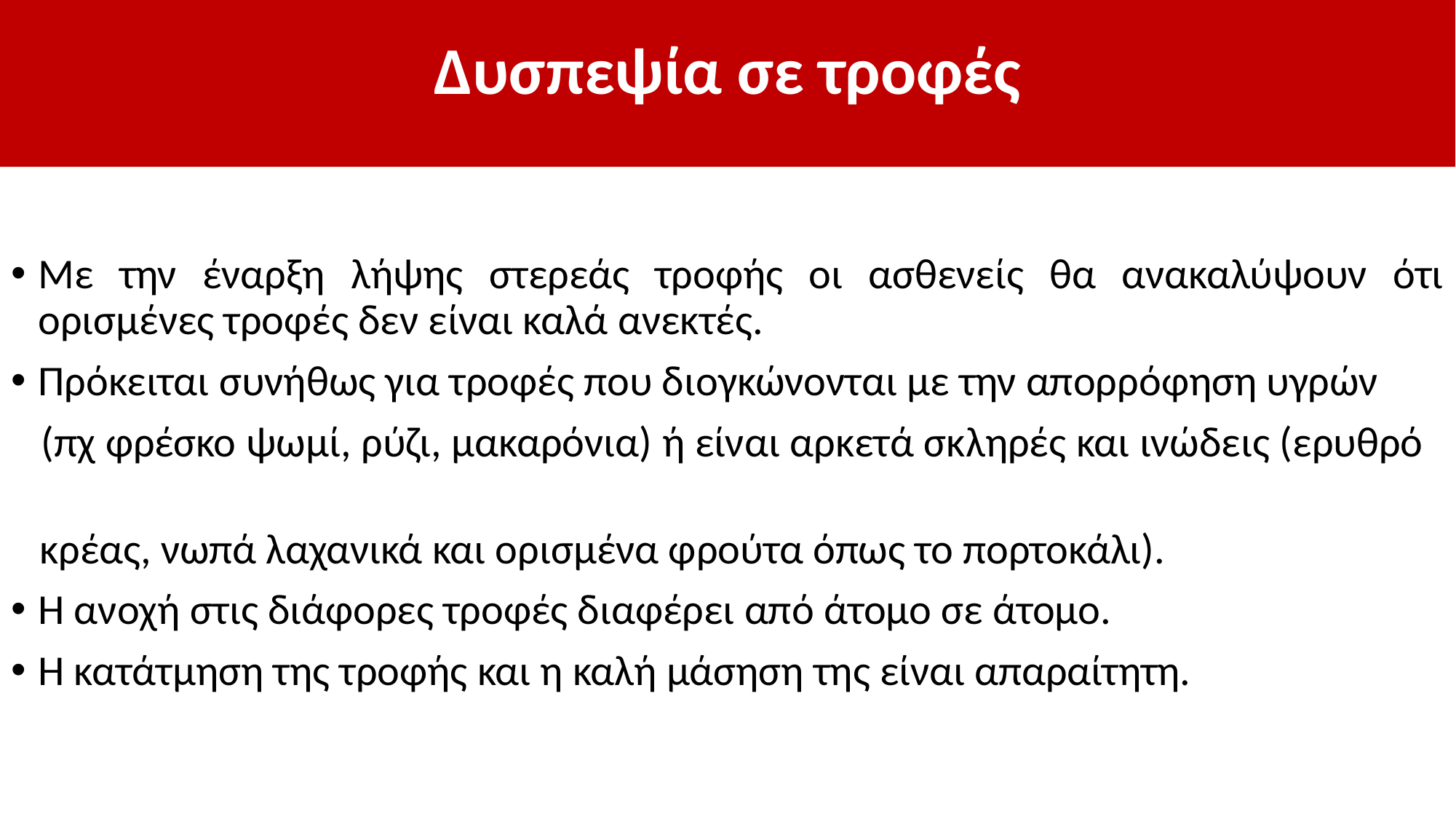

# Δυσπεψία σε τροφές

Με την έναρξη λήψης στερεάς τροφής οι ασθενείς θα ανακαλύψουν ότι ορισμένες τροφές δεν είναι καλά ανεκτές.
Πρόκειται συνήθως για τροφές που διογκώνονται με την απορρόφηση υγρών
   (πχ φρέσκο ψωμί, ρύζι, μακαρόνια) ή είναι αρκετά σκληρές και ινώδεις (ερυθρό
   κρέας, νωπά λαχανικά και ορισμένα φρούτα όπως το πορτοκάλι).
Η ανοχή στις διάφορες τροφές διαφέρει από άτομο σε άτομο.
Η κατάτμηση της τροφής και η καλή μάσηση της είναι απαραίτητη.